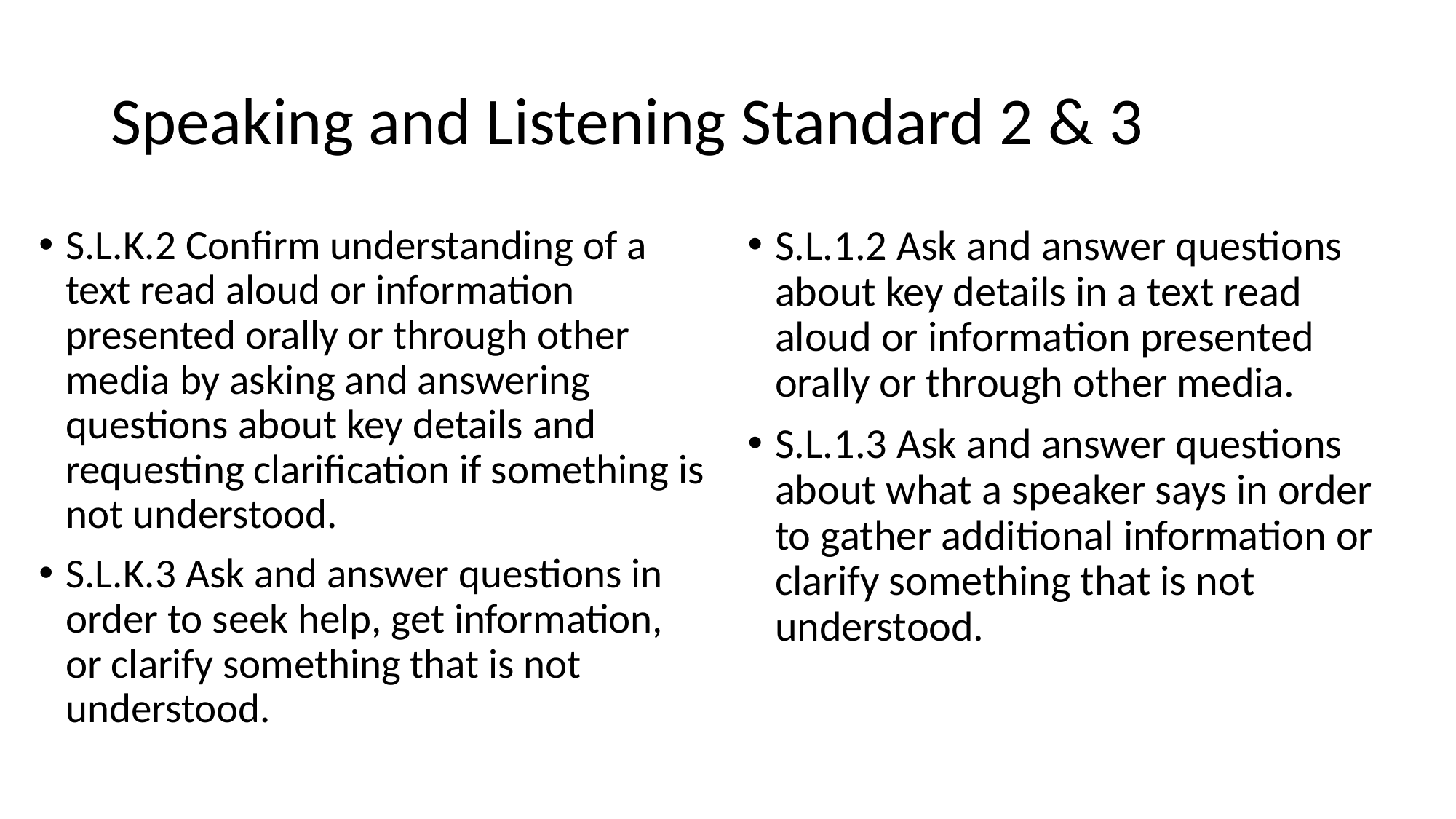

# Speaking and Listening Standard 2 & 3
S.L.K.2 Confirm understanding of a text read aloud or information presented orally or through other media by asking and answering questions about key details and requesting clarification if something is not understood.
S.L.K.3 Ask and answer questions in order to seek help, get information, or clarify something that is not understood.
S.L.1.2 Ask and answer questions about key details in a text read aloud or information presented orally or through other media.
S.L.1.3 Ask and answer questions about what a speaker says in order to gather additional information or clarify something that is not understood.